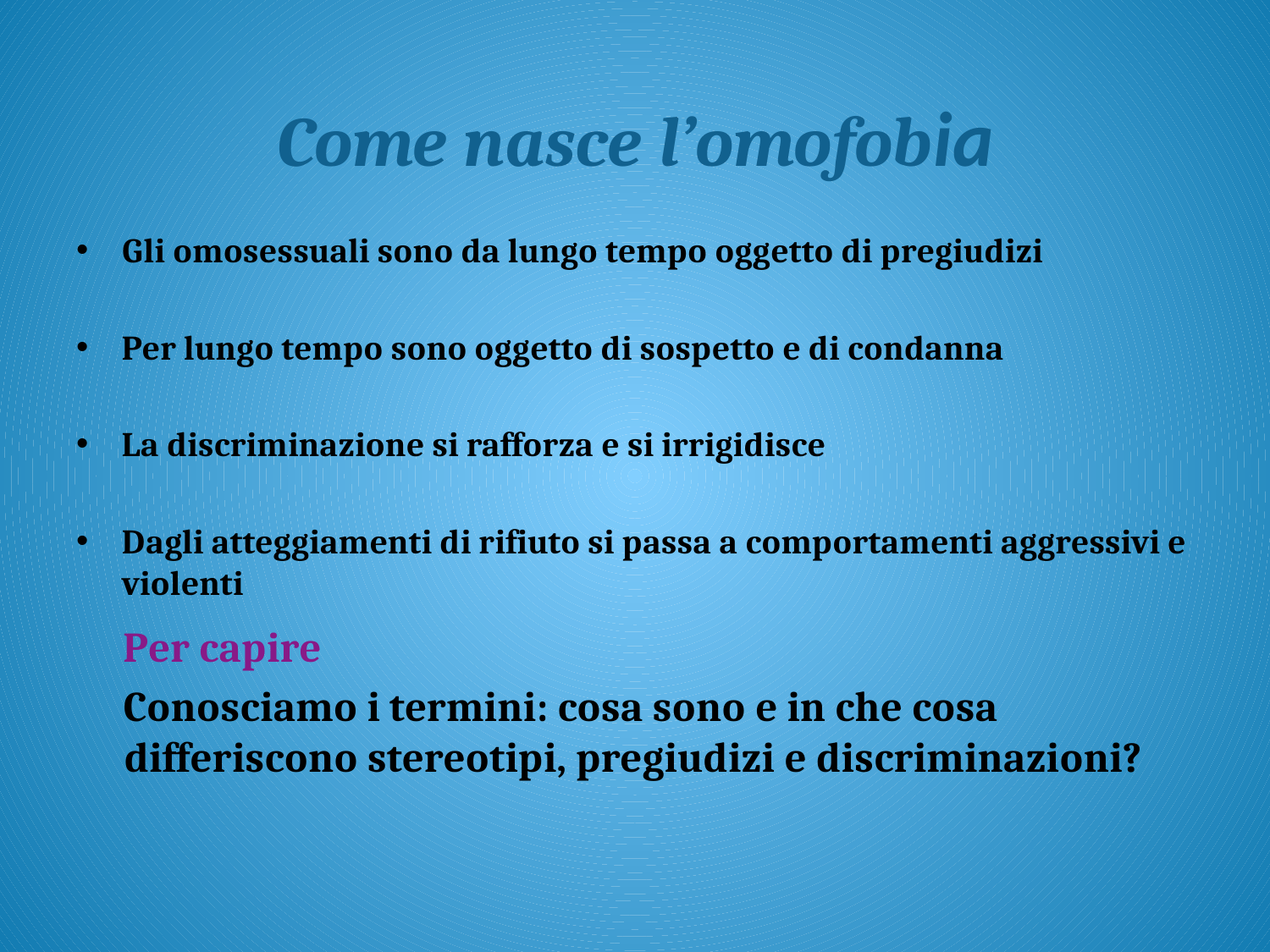

# Come nasce l’omofobia
Gli omosessuali sono da lungo tempo oggetto di pregiudizi

Per lungo tempo sono oggetto di sospetto e di condanna

La discriminazione si rafforza e si irrigidisce

Dagli atteggiamenti di rifiuto si passa a comportamenti aggressivi e violenti

     Per capire
     Conosciamo i termini: cosa sono e in che cosa differiscono stereotipi, pregiudizi e discriminazioni?